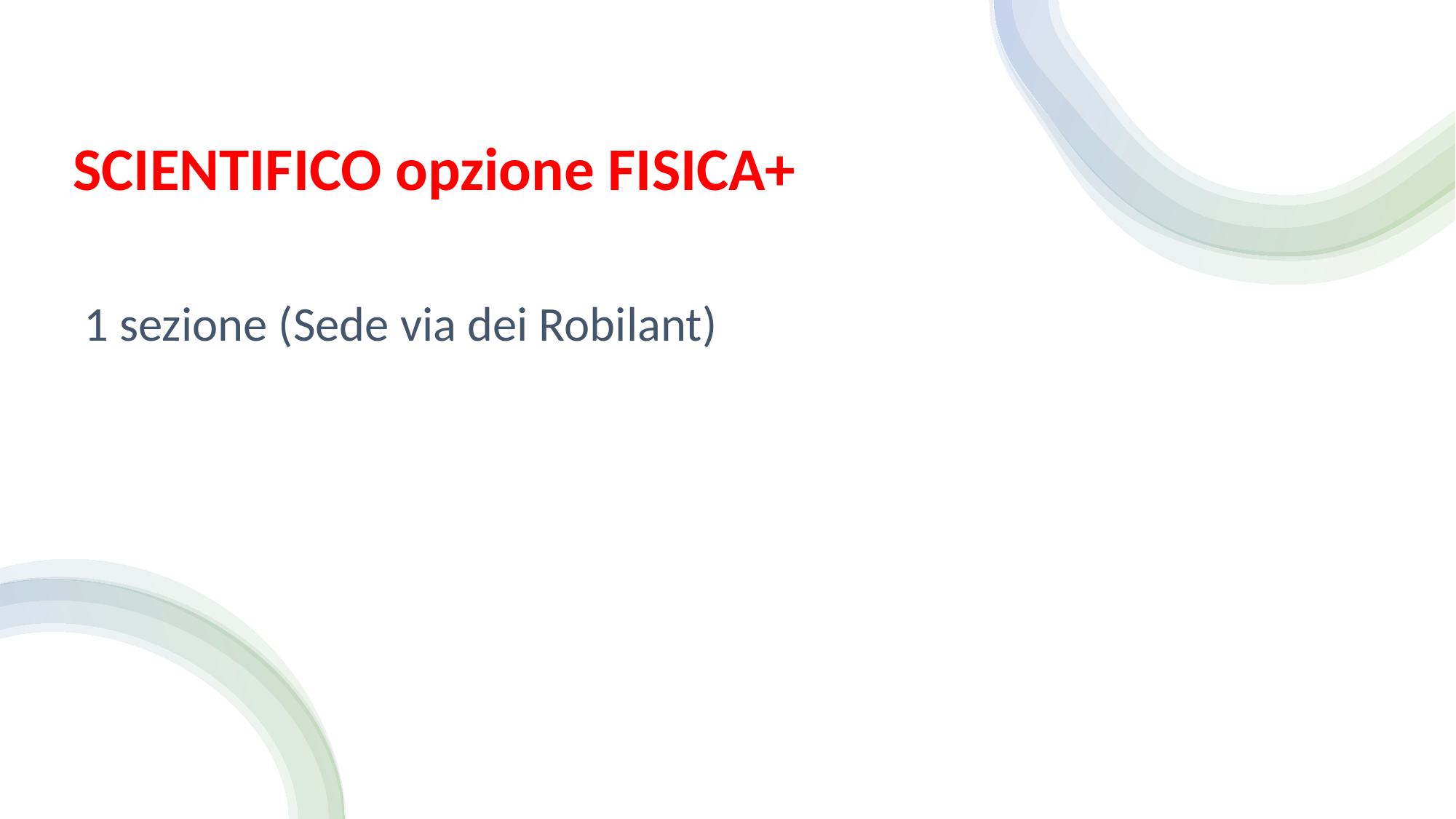

SCIENTIFICO opzione FISICA+

 1 sezione (Sede via dei Robilant)